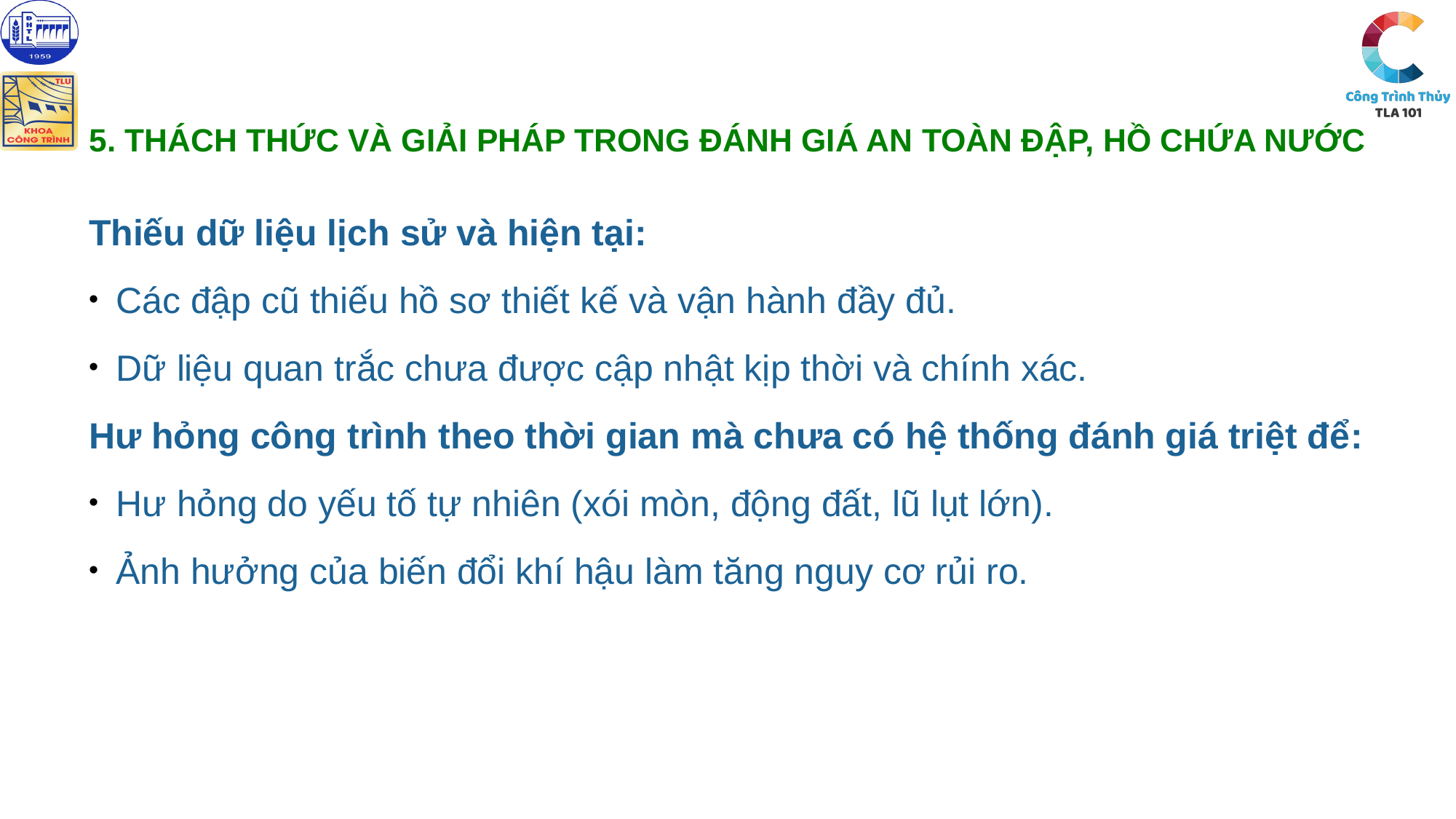

# 5. Thách thức và giải pháp trong đánh giá an toàn đập, hồ chứa nước
Thiếu dữ liệu lịch sử và hiện tại:
Các đập cũ thiếu hồ sơ thiết kế và vận hành đầy đủ.
Dữ liệu quan trắc chưa được cập nhật kịp thời và chính xác.
Hư hỏng công trình theo thời gian mà chưa có hệ thống đánh giá triệt để:
Hư hỏng do yếu tố tự nhiên (xói mòn, động đất, lũ lụt lớn).
Ảnh hưởng của biến đổi khí hậu làm tăng nguy cơ rủi ro.